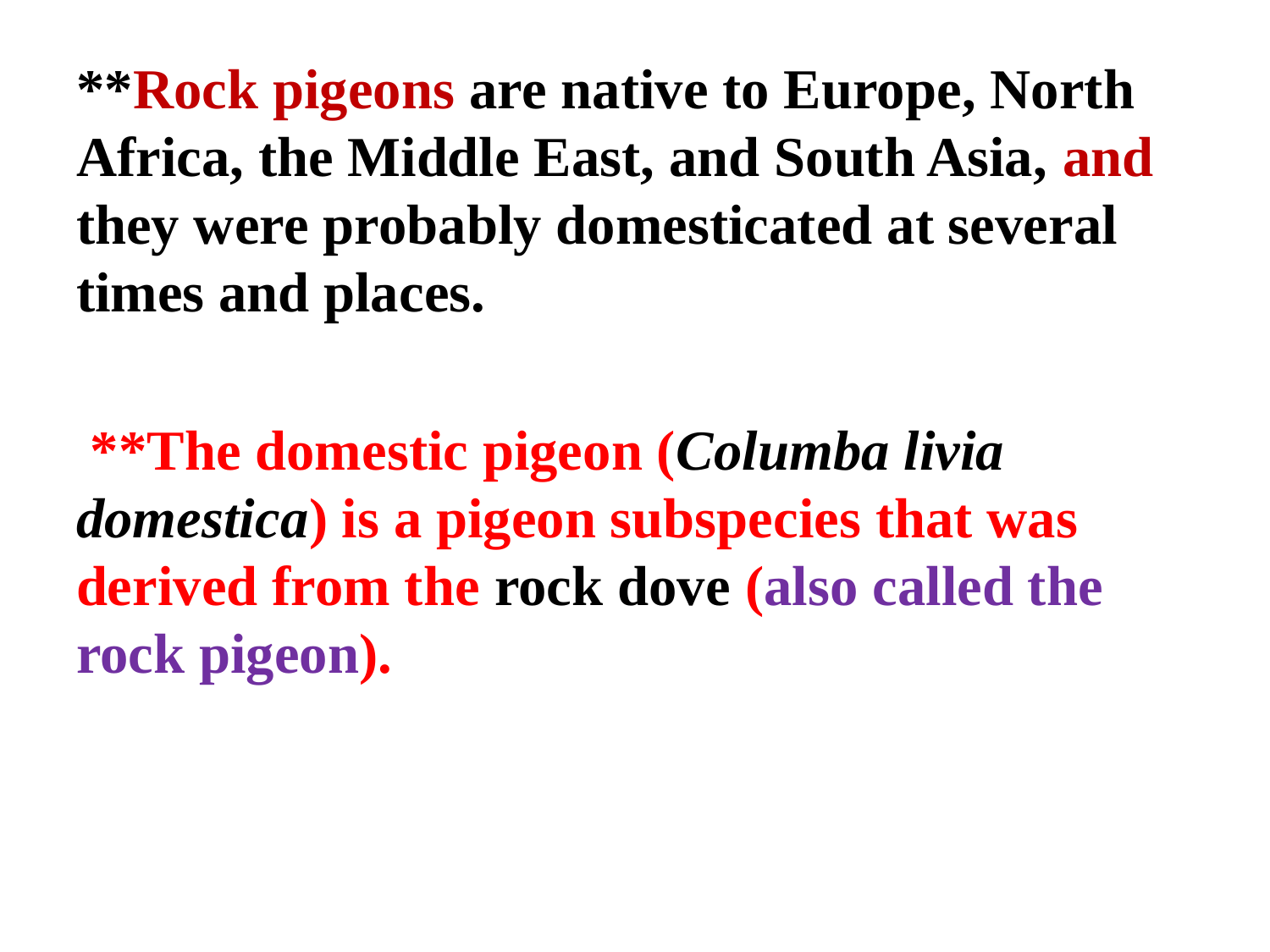

**Rock pigeons are native to Europe, North Africa, the Middle East, and South Asia, and they were probably domesticated at several times and places.

 **The domestic pigeon (Columba livia domestica) is a pigeon subspecies that was derived from the rock dove (also called the rock pigeon).